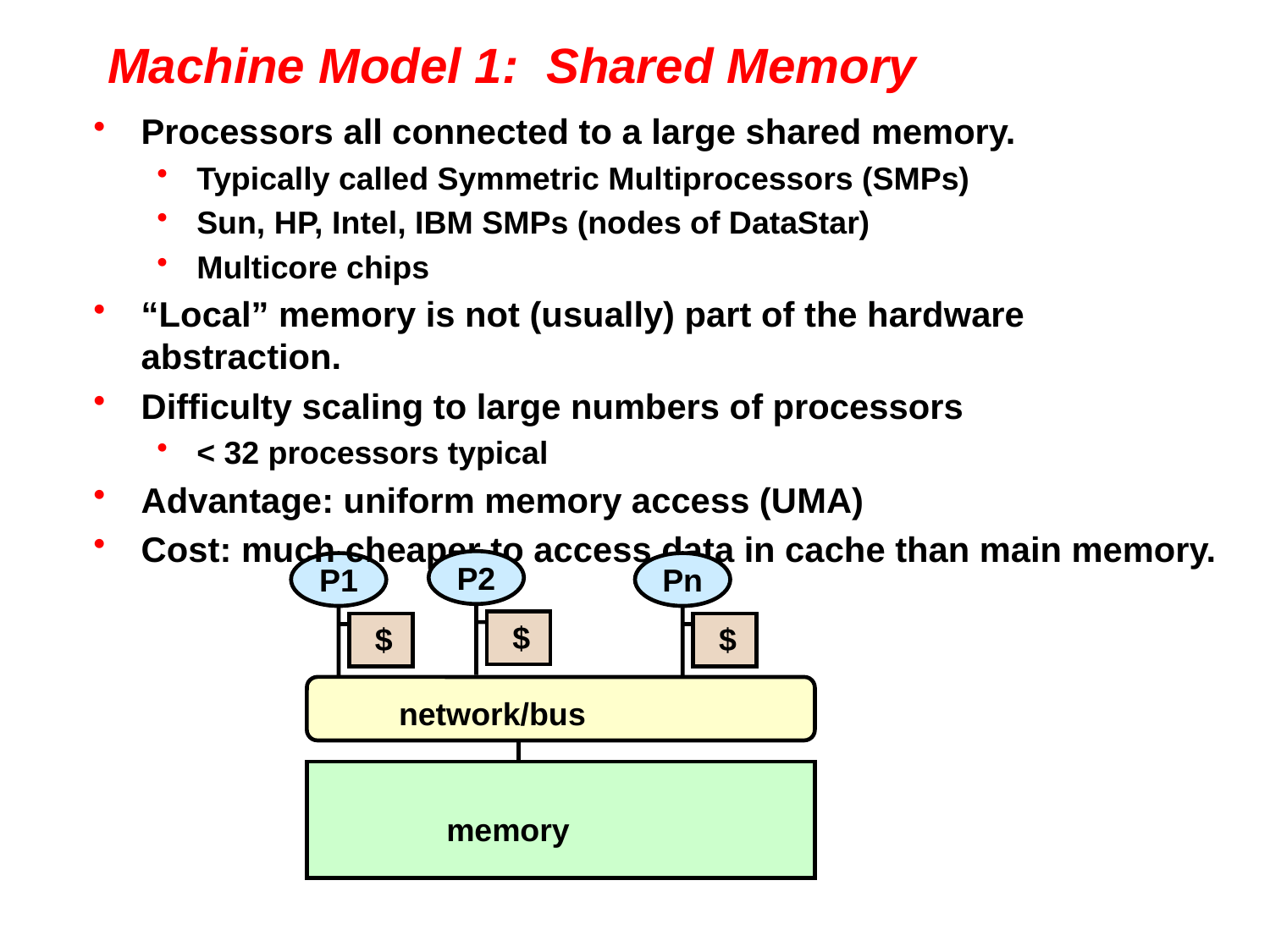

# Machine Model 1:  Shared Memory
Processors all connected to a large shared memory.
Typically called Symmetric Multiprocessors (SMPs)
Sun, HP, Intel, IBM SMPs (nodes of DataStar)
Multicore chips
“Local” memory is not (usually) part of the hardware abstraction.
Difficulty scaling to large numbers of processors
< 32 processors typical
Advantage: uniform memory access (UMA)
Cost: much cheaper to access data in cache than main memory.
P2
P1
Pn

$

$

$

network/bus

memory